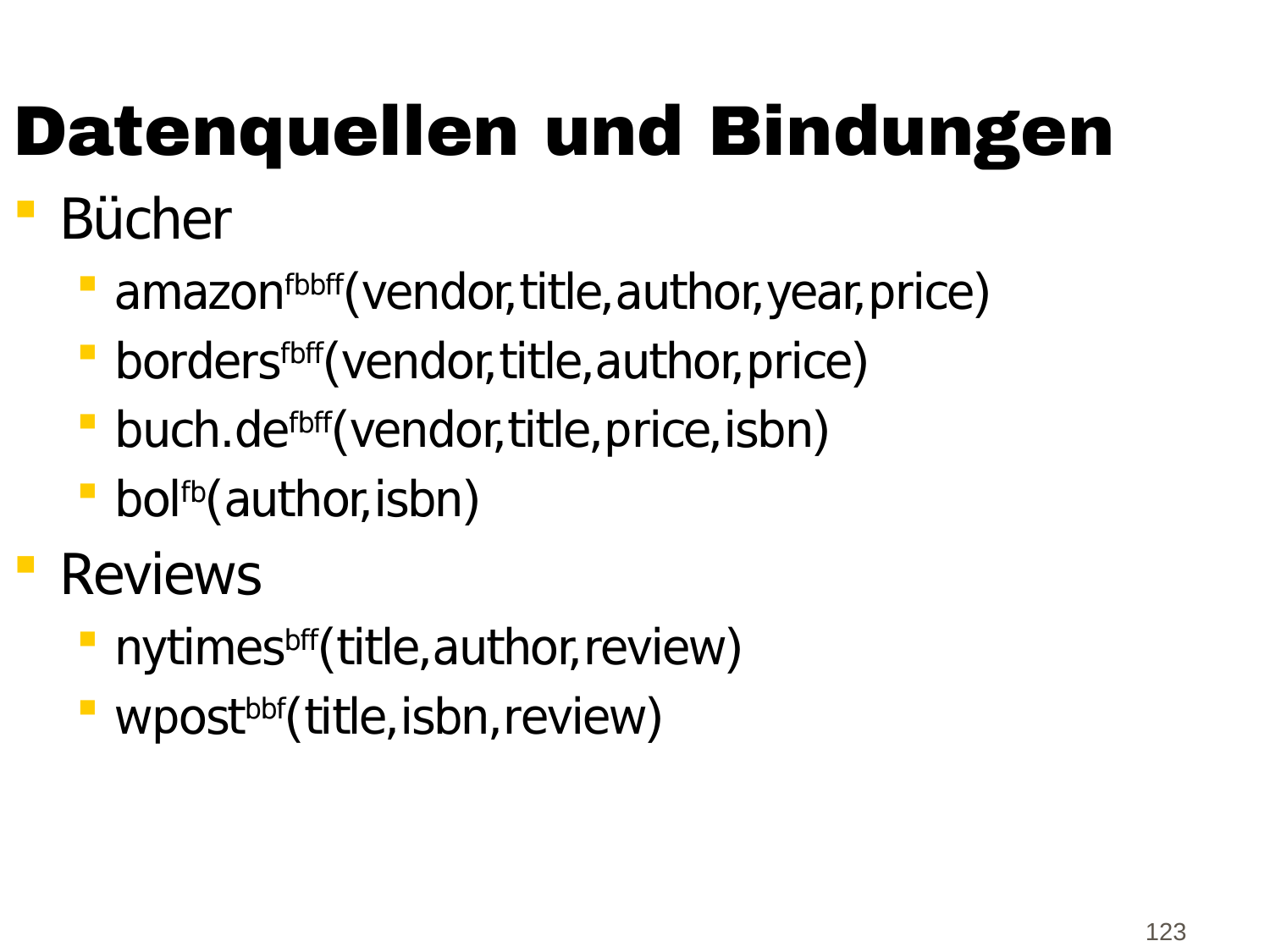

# Datenquellen und Bindungen
Bücher
amazonfbbff(vendor,title,author,year,price)
bordersfbff(vendor,title,author,price)
buch.defbff(vendor,title,price,isbn)
bolfb(author,isbn)
Reviews
nytimesbff(title,author,review)
wpostbbf(title,isbn,review)
123